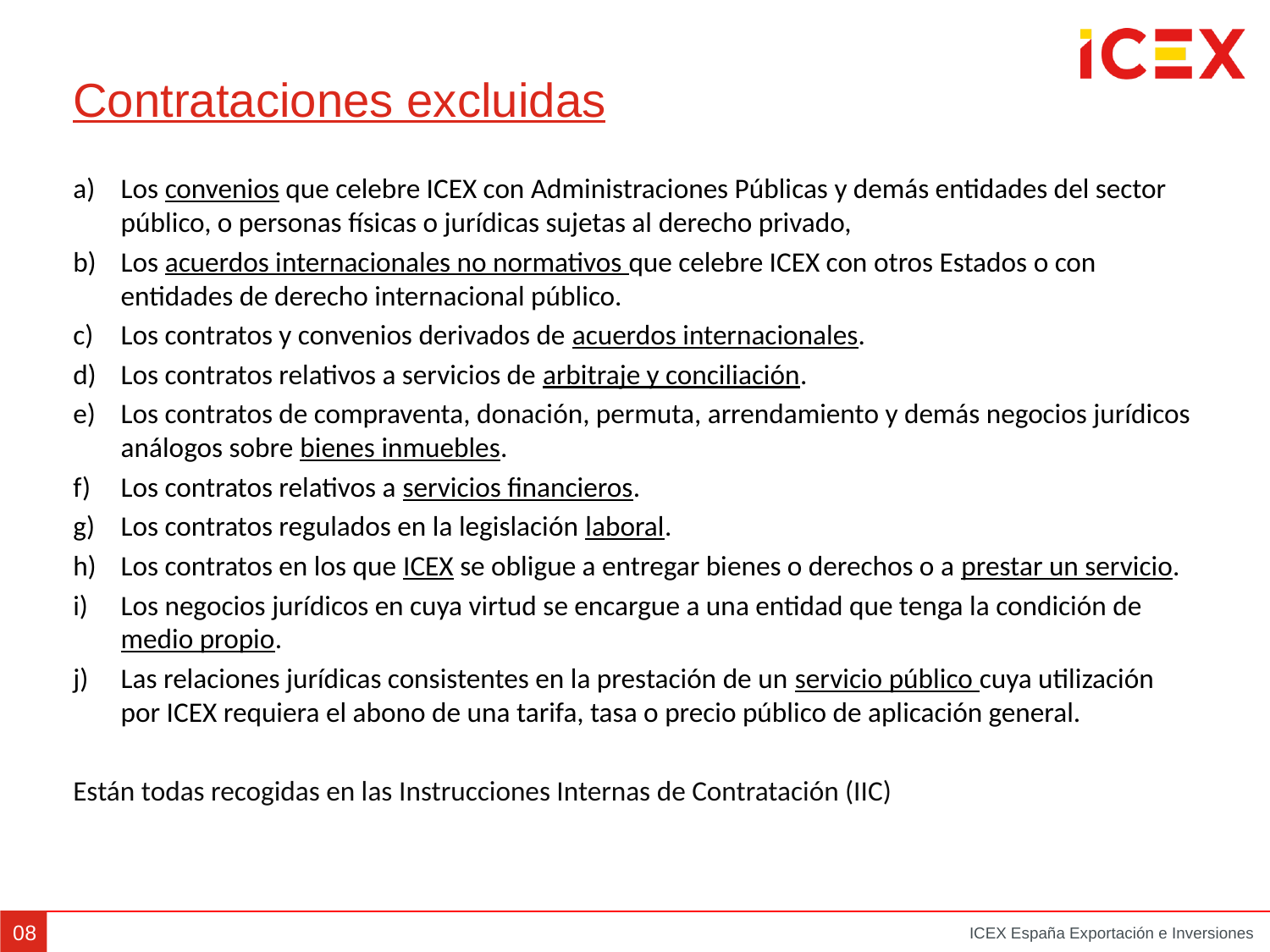

Contrataciones excluidas
Los convenios que celebre ICEX con Administraciones Públicas y demás entidades del sector público, o personas físicas o jurídicas sujetas al derecho privado,
Los acuerdos internacionales no normativos que celebre ICEX con otros Estados o con entidades de derecho internacional público.
Los contratos y convenios derivados de acuerdos internacionales.
Los contratos relativos a servicios de arbitraje y conciliación.
Los contratos de compraventa, donación, permuta, arrendamiento y demás negocios jurídicos análogos sobre bienes inmuebles.
Los contratos relativos a servicios financieros.
Los contratos regulados en la legislación laboral.
Los contratos en los que ICEX se obligue a entregar bienes o derechos o a prestar un servicio.
Los negocios jurídicos en cuya virtud se encargue a una entidad que tenga la condición de medio propio.
Las relaciones jurídicas consistentes en la prestación de un servicio público cuya utilización por ICEX requiera el abono de una tarifa, tasa o precio público de aplicación general.

Están todas recogidas en las Instrucciones Internas de Contratación (IIC)
08